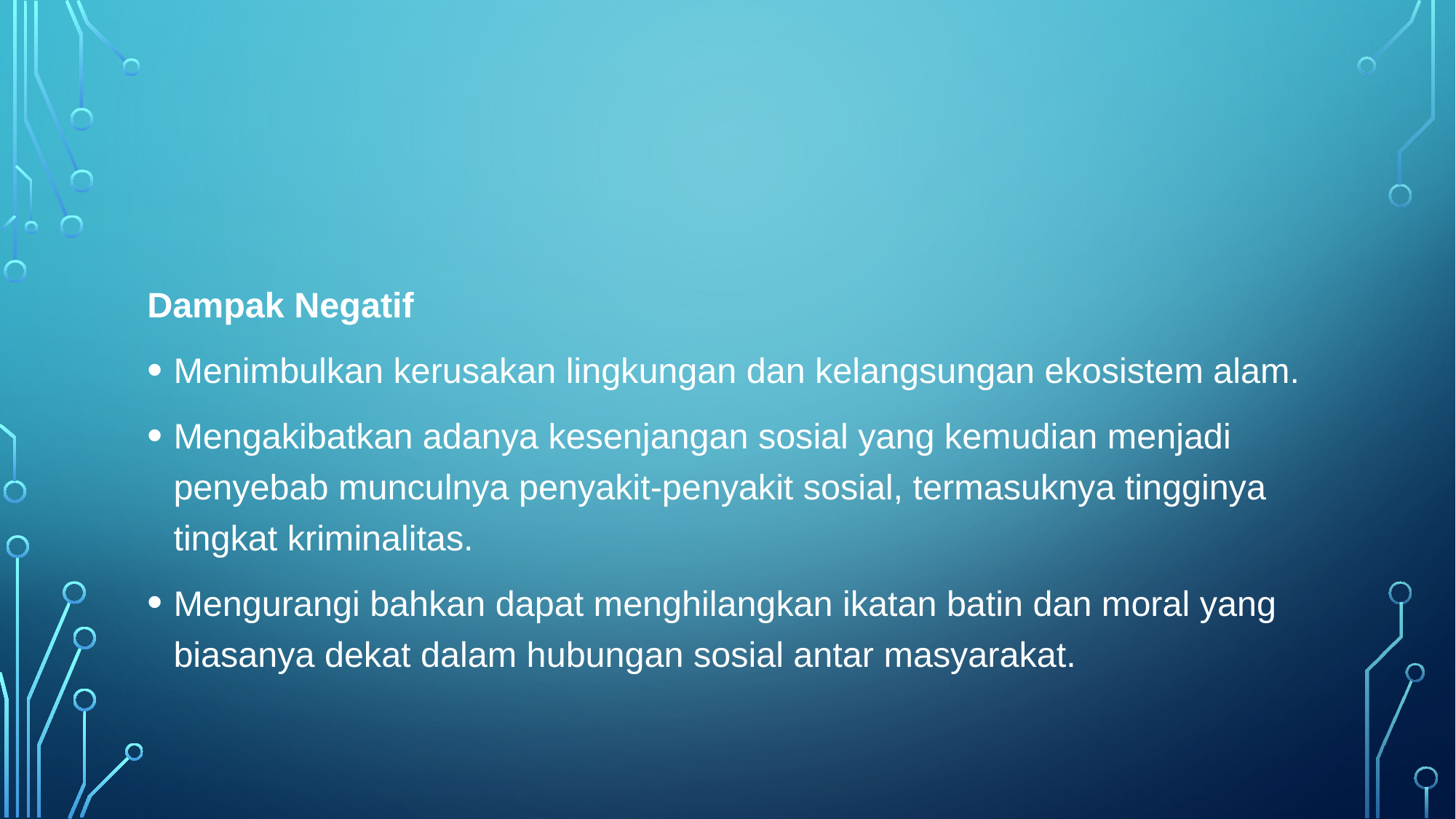

#
Dampak Negatif
Menimbulkan kerusakan lingkungan dan kelangsungan ekosistem alam.
Mengakibatkan adanya kesenjangan sosial yang kemudian menjadi penyebab munculnya penyakit-penyakit sosial, termasuknya tingginya tingkat kriminalitas.
Mengurangi bahkan dapat menghilangkan ikatan batin dan moral yang biasanya dekat dalam hubungan sosial antar masyarakat.